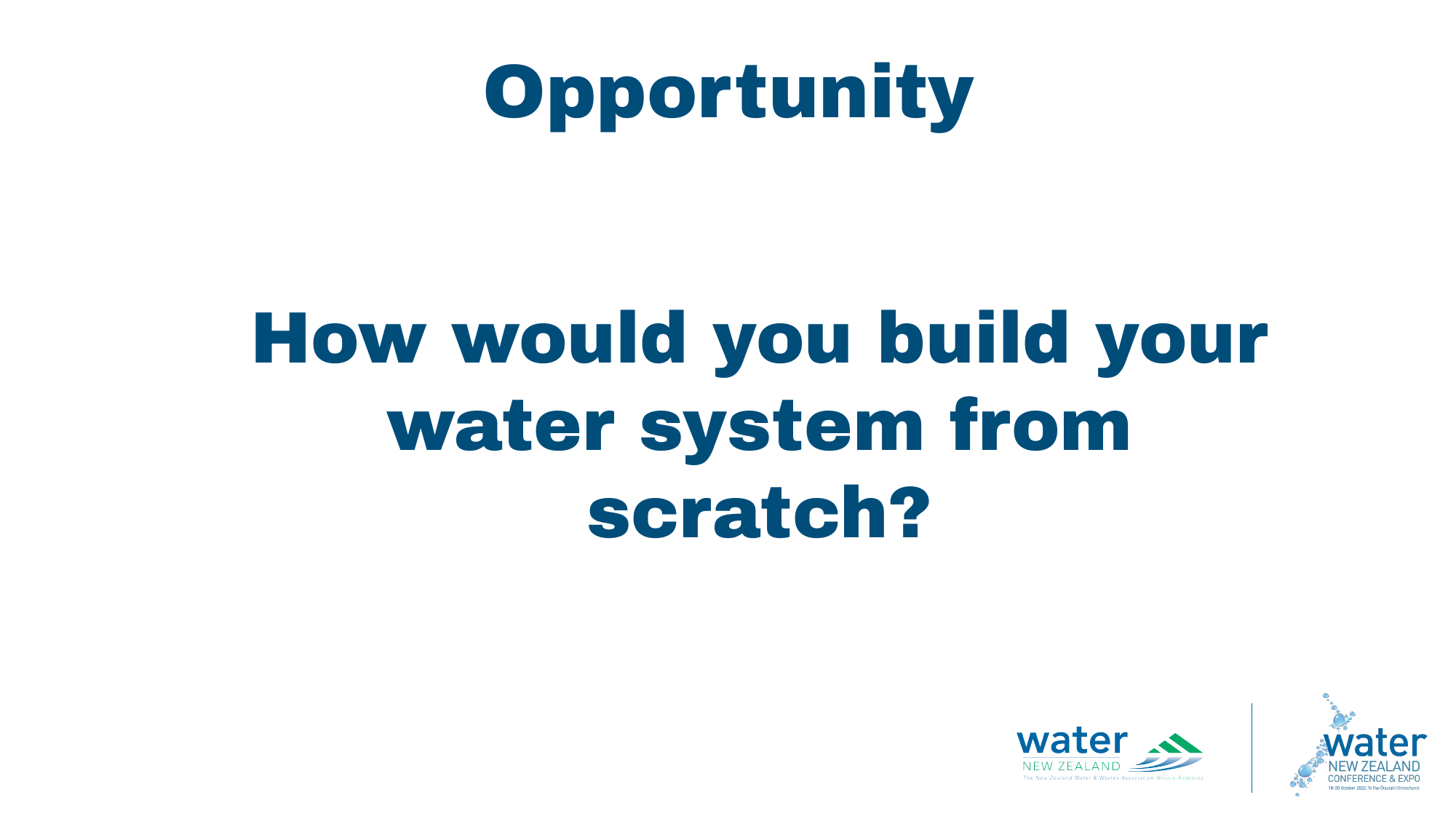

Opportunity
How would you build your water system from scratch?